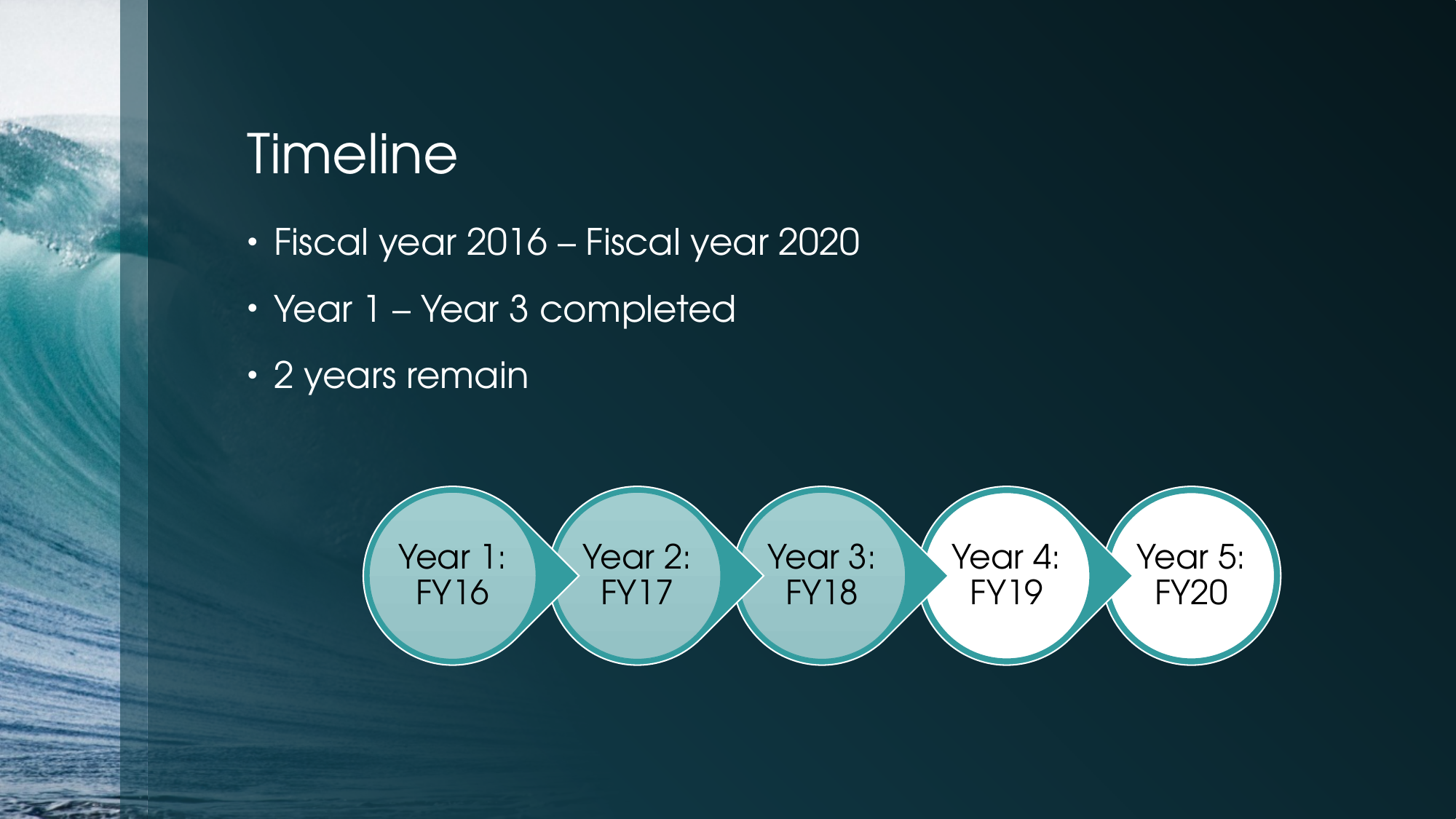

# Timeline
Fiscal year 2016 – Fiscal year 2020
Year 1 – Year 3 completed
2 years remain

Year 5: FY20

Year 1: FY16

Year 2: FY17

Year 3: FY18

Year 4: FY19